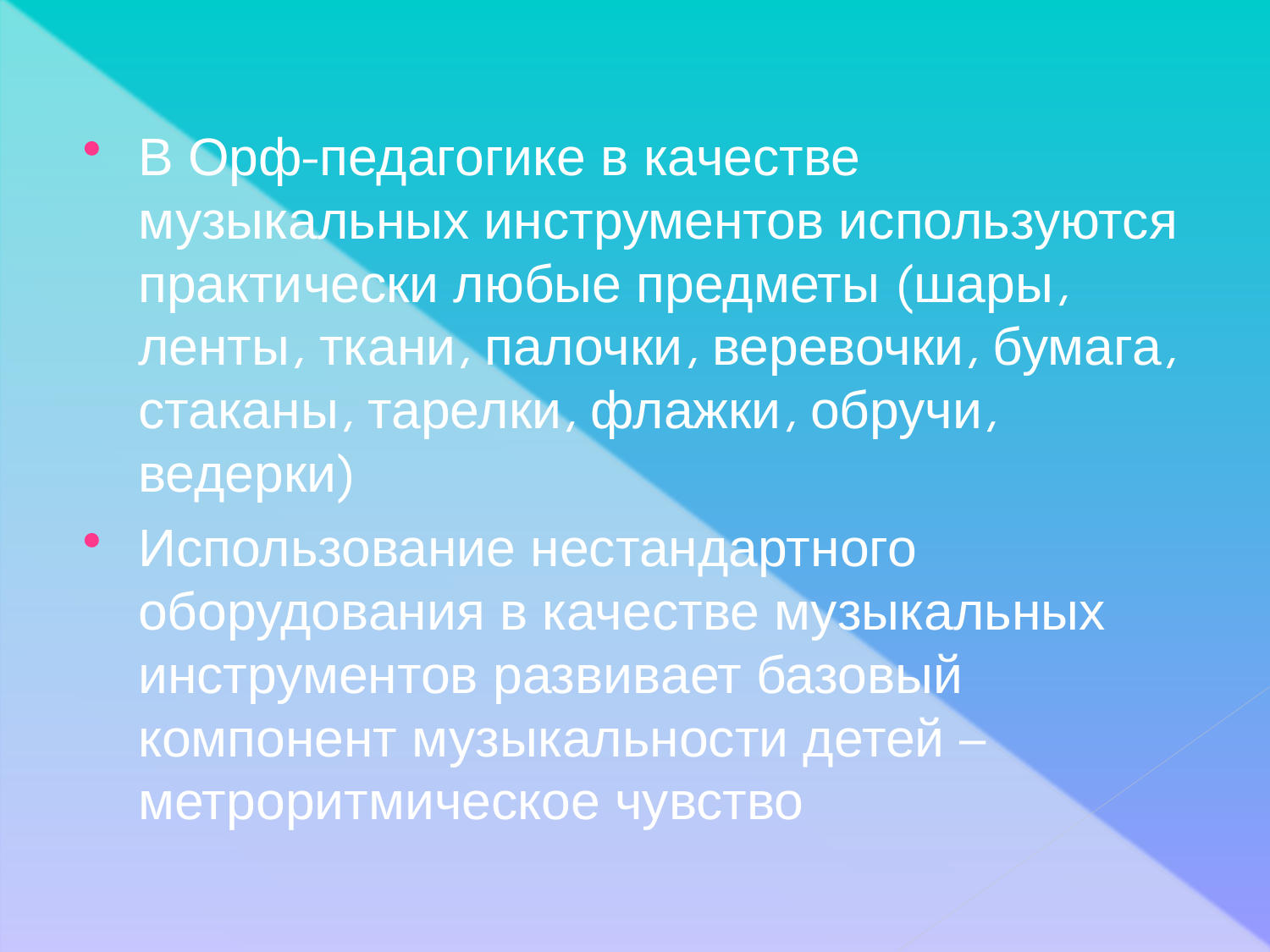

В Орф-педагогике в качестве музыкальных инструментов используются практически любые предметы (шары, ленты, ткани, палочки, веревочки, бумага, стаканы, тарелки, флажки, обручи, ведерки)
Использование нестандартного оборудования в качестве музыкальных инструментов развивает базовый компонент музыкальности детей –  метроритмическое чувство